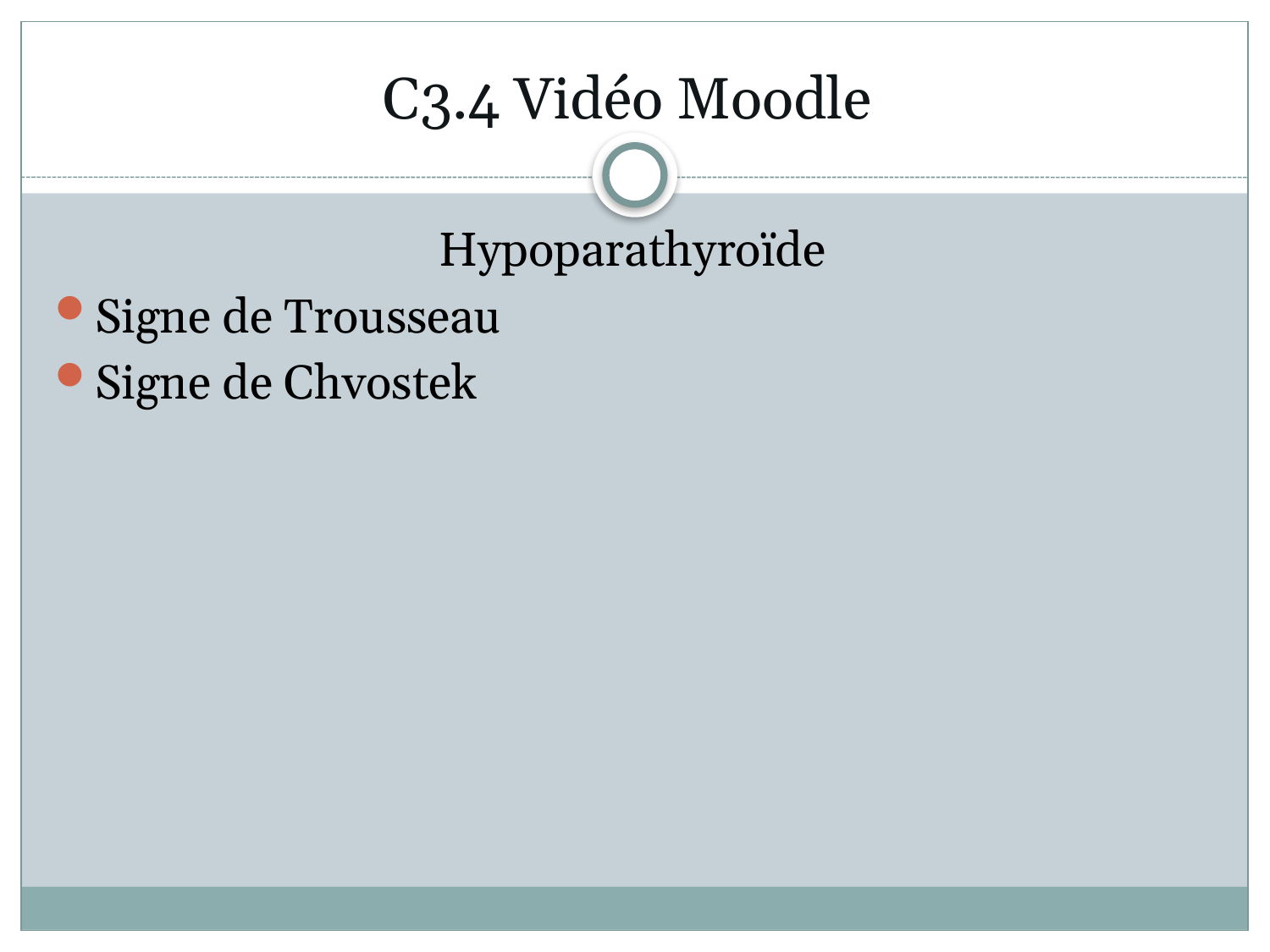

# C3.4 Vidéo Moodle
Hypoparathyroïde
Signe de Trousseau
Signe de Chvostek